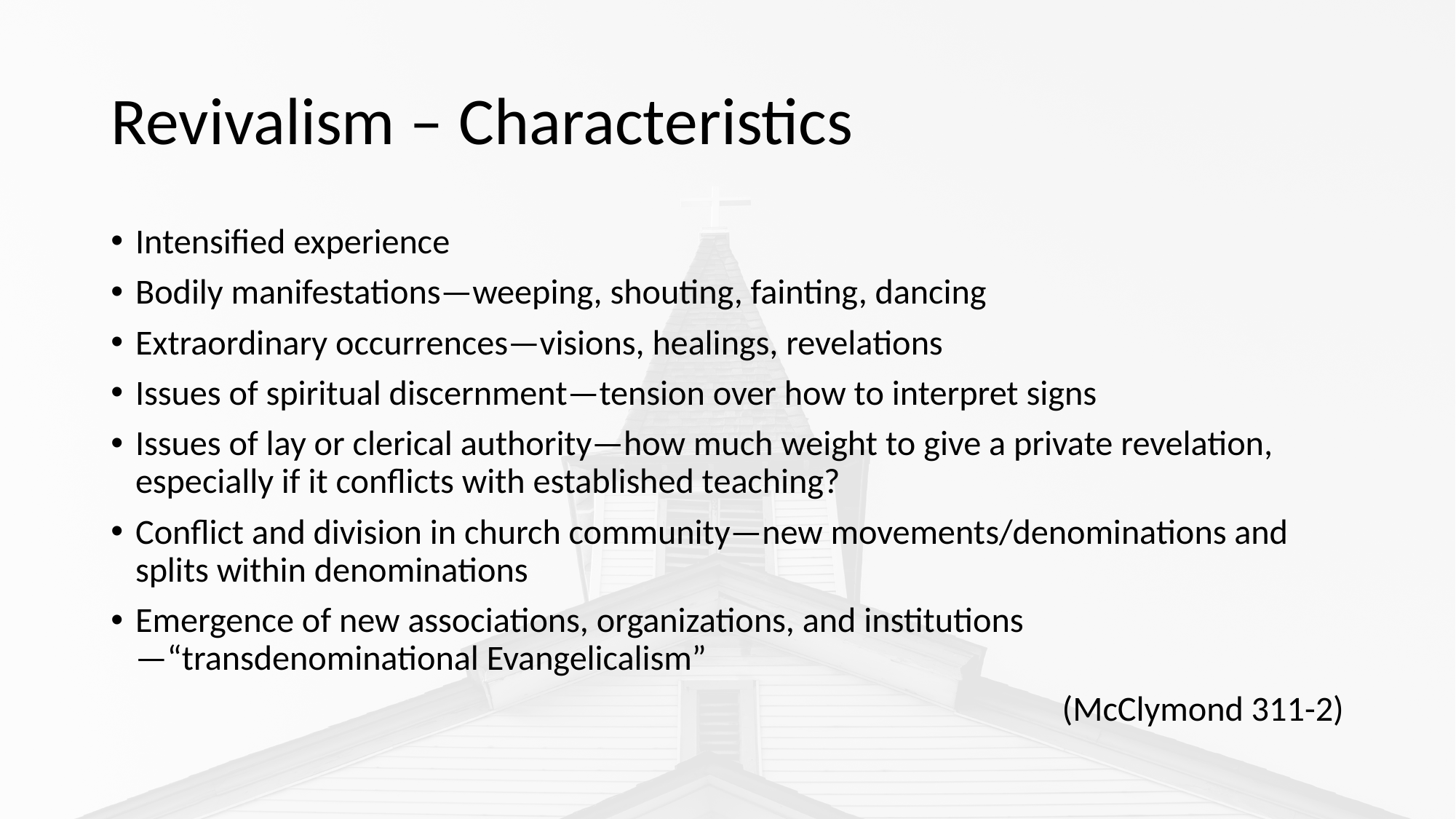

# Revivalism – Characteristics
Intensified experience
Bodily manifestations—weeping, shouting, fainting, dancing
Extraordinary occurrences—visions, healings, revelations
Issues of spiritual discernment—tension over how to interpret signs
Issues of lay or clerical authority—how much weight to give a private revelation, especially if it conflicts with established teaching?
Conflict and division in church community—new movements/denominations and splits within denominations
Emergence of new associations, organizations, and institutions—“transdenominational Evangelicalism”
(McClymond 311-2)